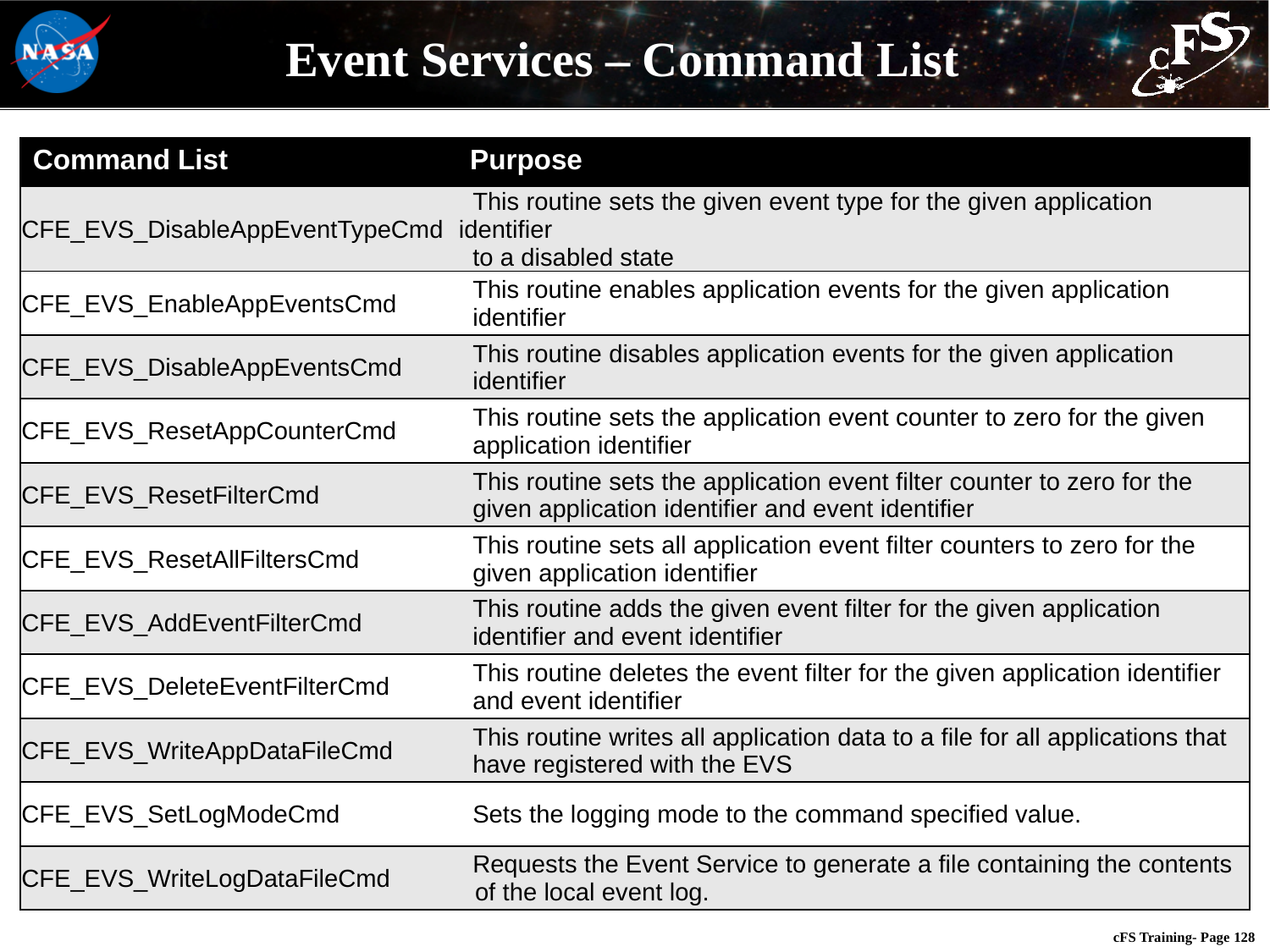

# Event Services – Command List
| Command List | Purpose |
| --- | --- |
| CFE\_EVS\_DisableAppEventTypeCmd | This routine sets the given event type for the given application identifier to a disabled state |
| CFE\_EVS\_EnableAppEventsCmd | This routine enables application events for the given application identifier |
| CFE\_EVS\_DisableAppEventsCmd | This routine disables application events for the given application identifier |
| CFE\_EVS\_ResetAppCounterCmd | This routine sets the application event counter to zero for the given application identifier |
| CFE\_EVS\_ResetFilterCmd | This routine sets the application event filter counter to zero for the given application identifier and event identifier |
| CFE\_EVS\_ResetAllFiltersCmd | This routine sets all application event filter counters to zero for the given application identifier |
| CFE\_EVS\_AddEventFilterCmd | This routine adds the given event filter for the given application identifier and event identifier |
| CFE\_EVS\_DeleteEventFilterCmd | This routine deletes the event filter for the given application identifier and event identifier |
| CFE\_EVS\_WriteAppDataFileCmd | This routine writes all application data to a file for all applications that have registered with the EVS |
| CFE\_EVS\_SetLogModeCmd | Sets the logging mode to the command specified value. |
| CFE\_EVS\_WriteLogDataFileCmd | Requests the Event Service to generate a file containing the contents of the local event log. |